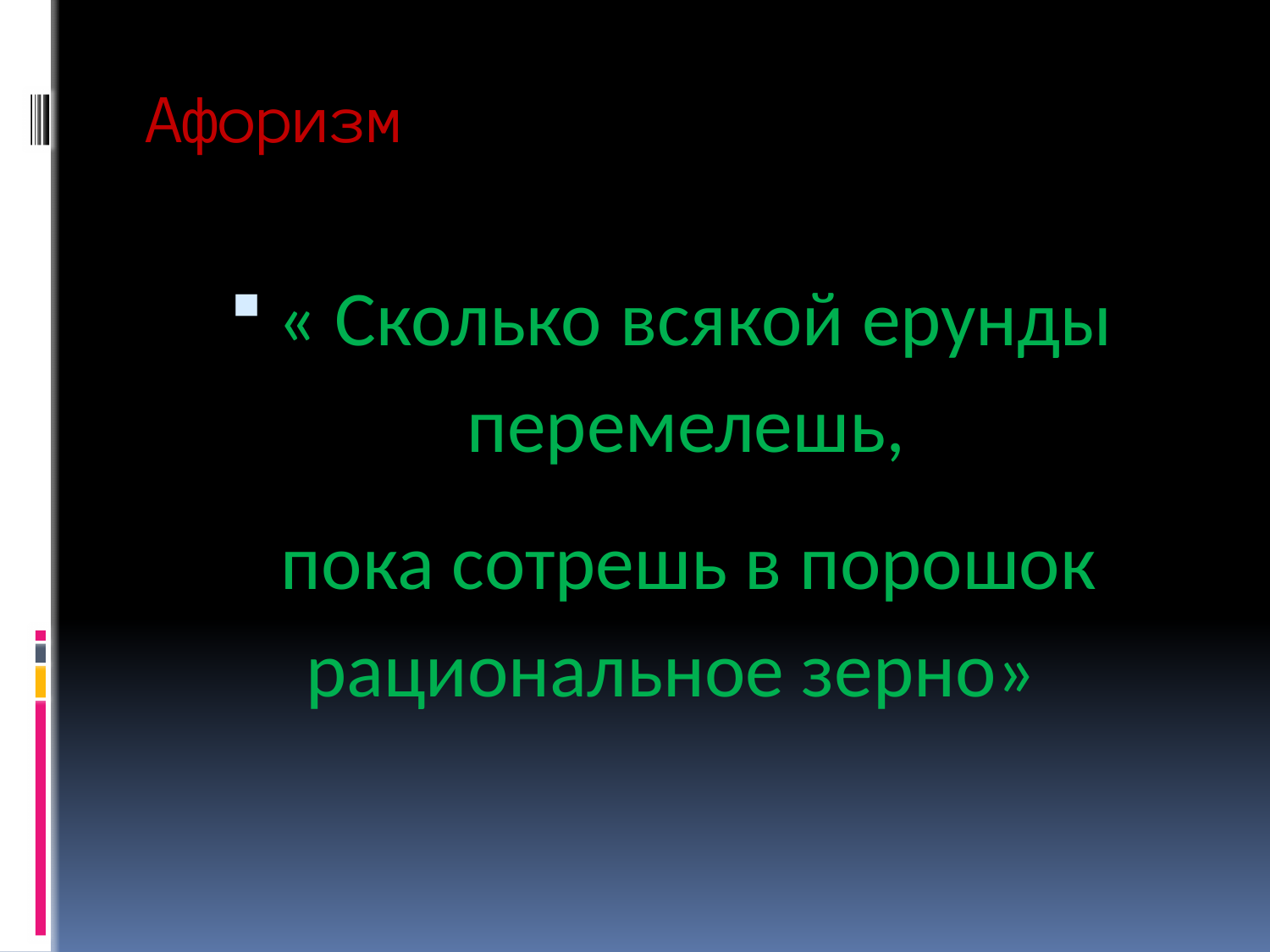

# Афоризм
« Сколько всякой ерунды перемелешь,
  пока сотрешь в порошок рациональное зерно»